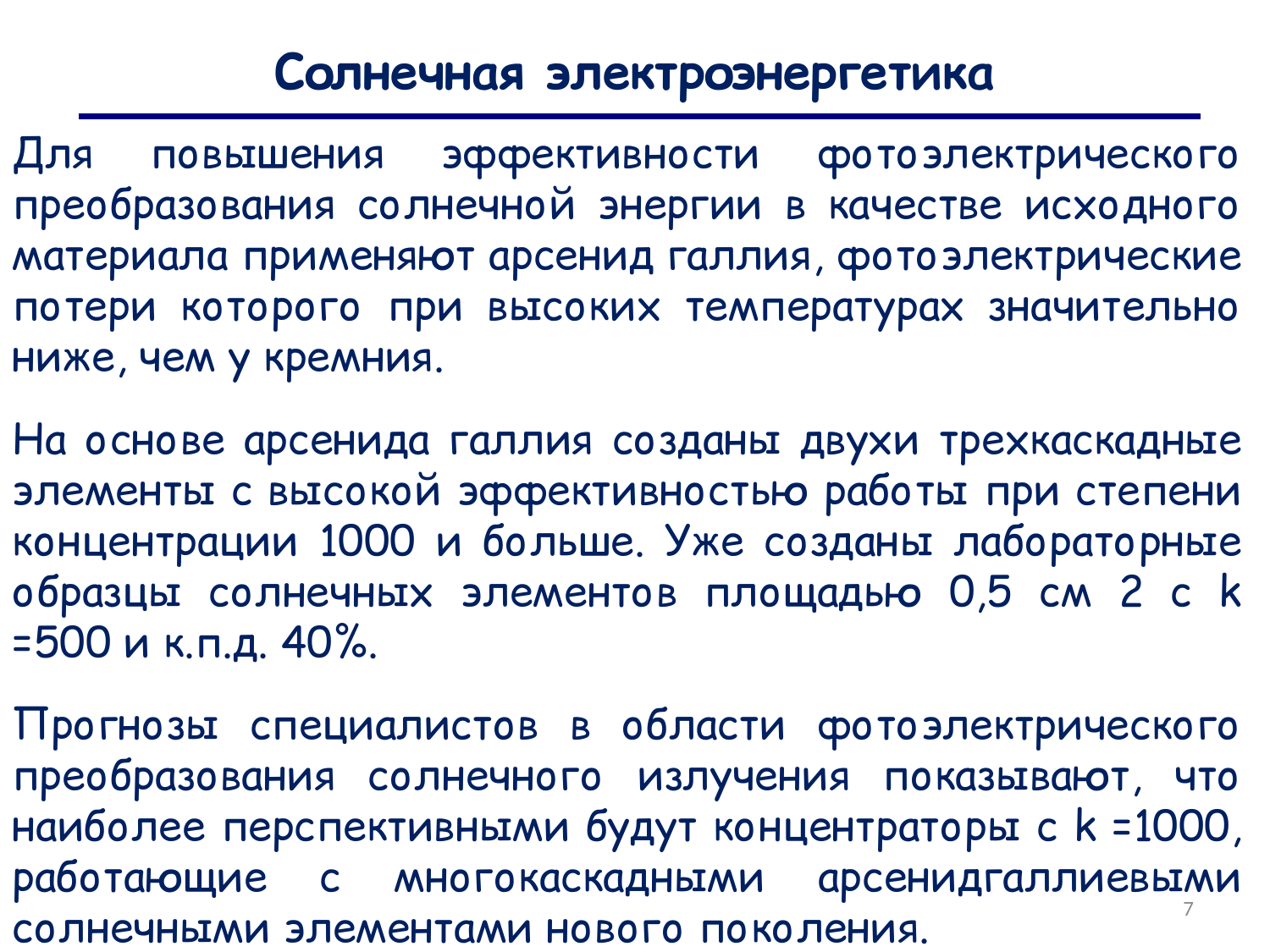

# Солнечная электроэнергетика

Для повышения эффективности фотоэлектрического преобразования солнечной энергии в качестве исходного материала применяют арсенид галлия, фотоэлектрические потери которого при высоких температурах значительно ниже, чем у кремния.
На основе арсенида галлия созданы двухи трехкаскадные элементы с высокой эффективностью работы при степени концентрации 1000 и больше. Уже созданы лабораторные образцы солнечных элементов площадью 0,5 см 2 с k =500 и к.п.д. 40%.
Прогнозы специалистов в области фотоэлектрического преобразования солнечного излучения показывают, что наиболее перспективными будут концентраторы с k =1000, работающие с многокаскадными арсенидгаллиевыми солнечными элементами нового поколения.
7